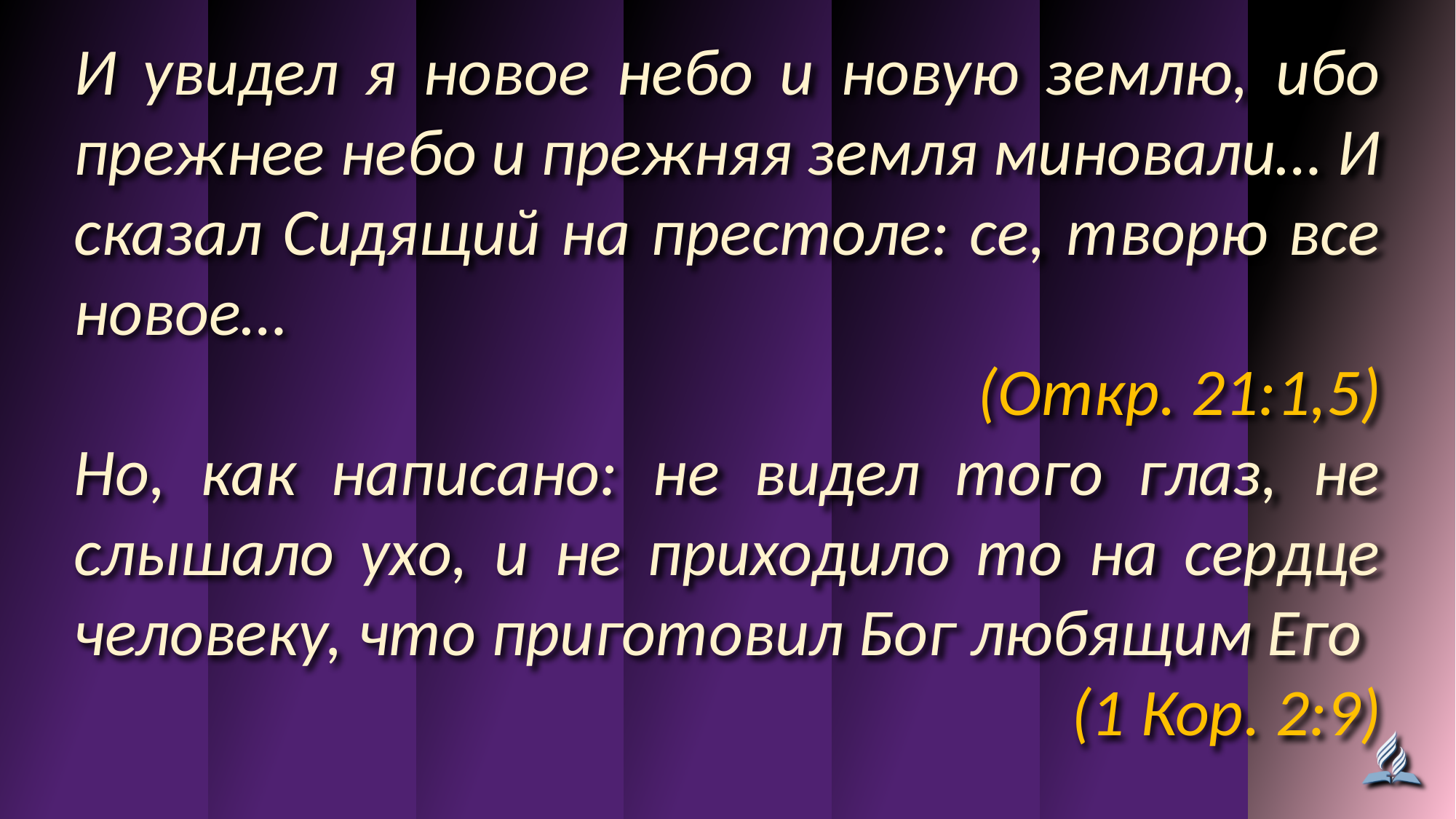

И увидел я новое небо и новую землю, ибо прежнее небо и прежняя земля миновали… И сказал Сидящий на престоле: се, творю все новое…
(Откр. 21:1,5)
Но, как написано: не видел того глаз, не слышало ухо, и не приходило то на сердце человеку, что приготовил Бог любящим Его
(1 Кор. 2:9)